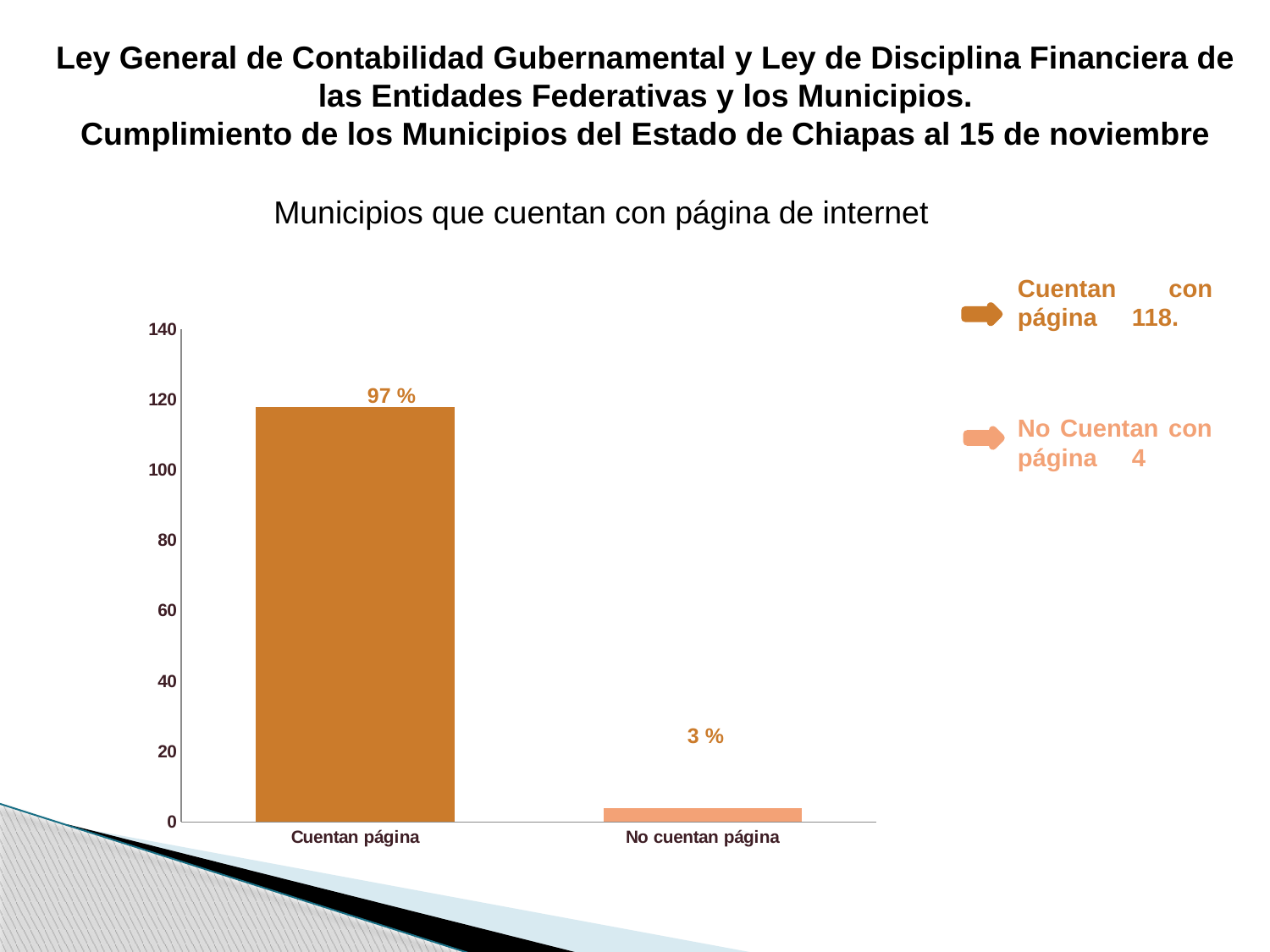

# Ley General de Contabilidad Gubernamental y Ley de Disciplina Financiera de las Entidades Federativas y los Municipios. Cumplimiento de los Municipios del Estado de Chiapas al 15 de noviembre

### Chart

| Category |  |
|---|---|
| Cuentan página | 118.0 |
| No cuentan página | 4.0 |
Municipios que cuentan con página de internet
Cuentan con página     118.

97 %
No Cuentan con página     4

3 %